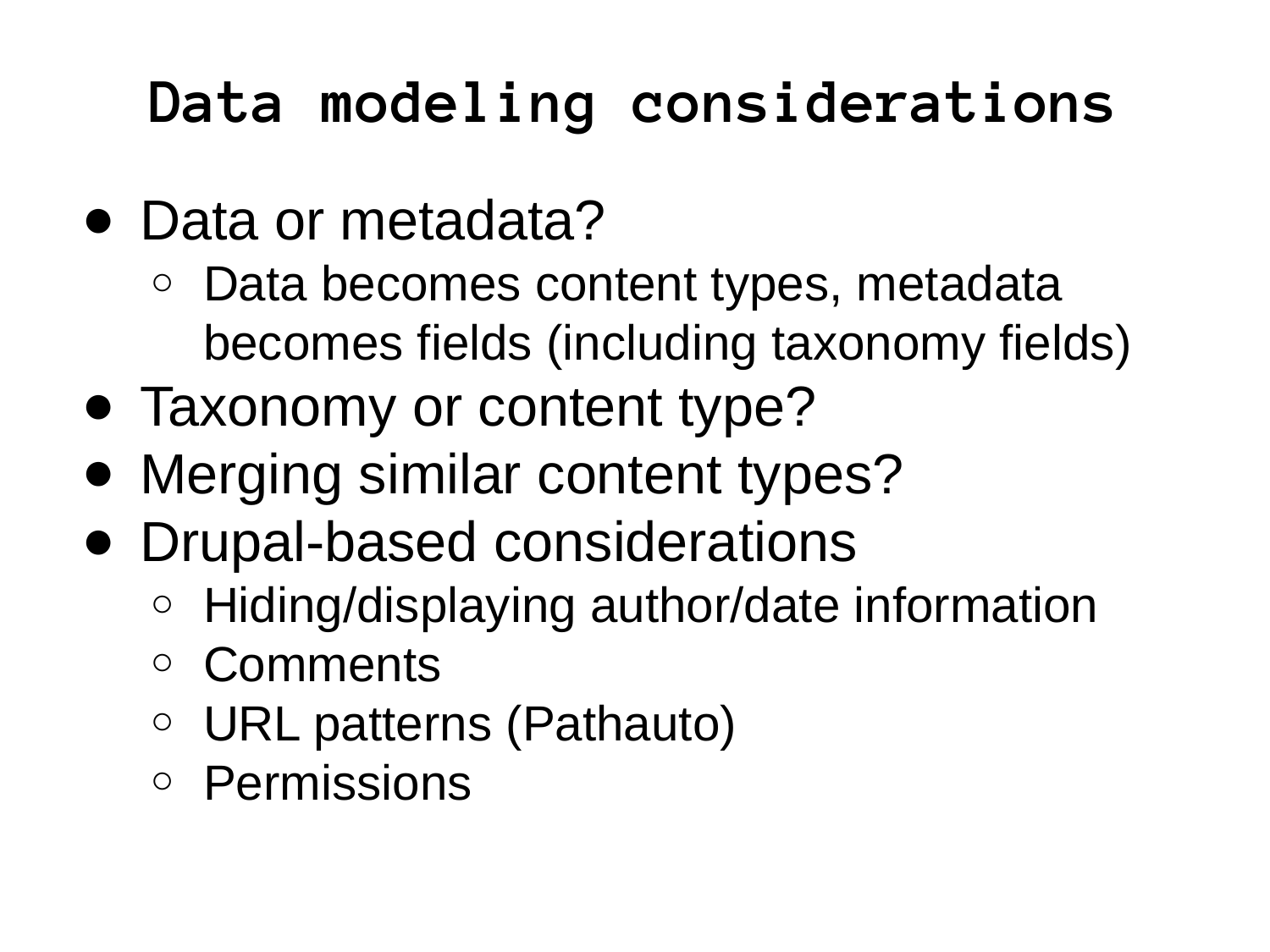

# Data modeling considerations
Data or metadata?
Data becomes content types, metadata becomes fields (including taxonomy fields)
Taxonomy or content type?
Merging similar content types?
Drupal-based considerations
Hiding/displaying author/date information
Comments
URL patterns (Pathauto)
Permissions